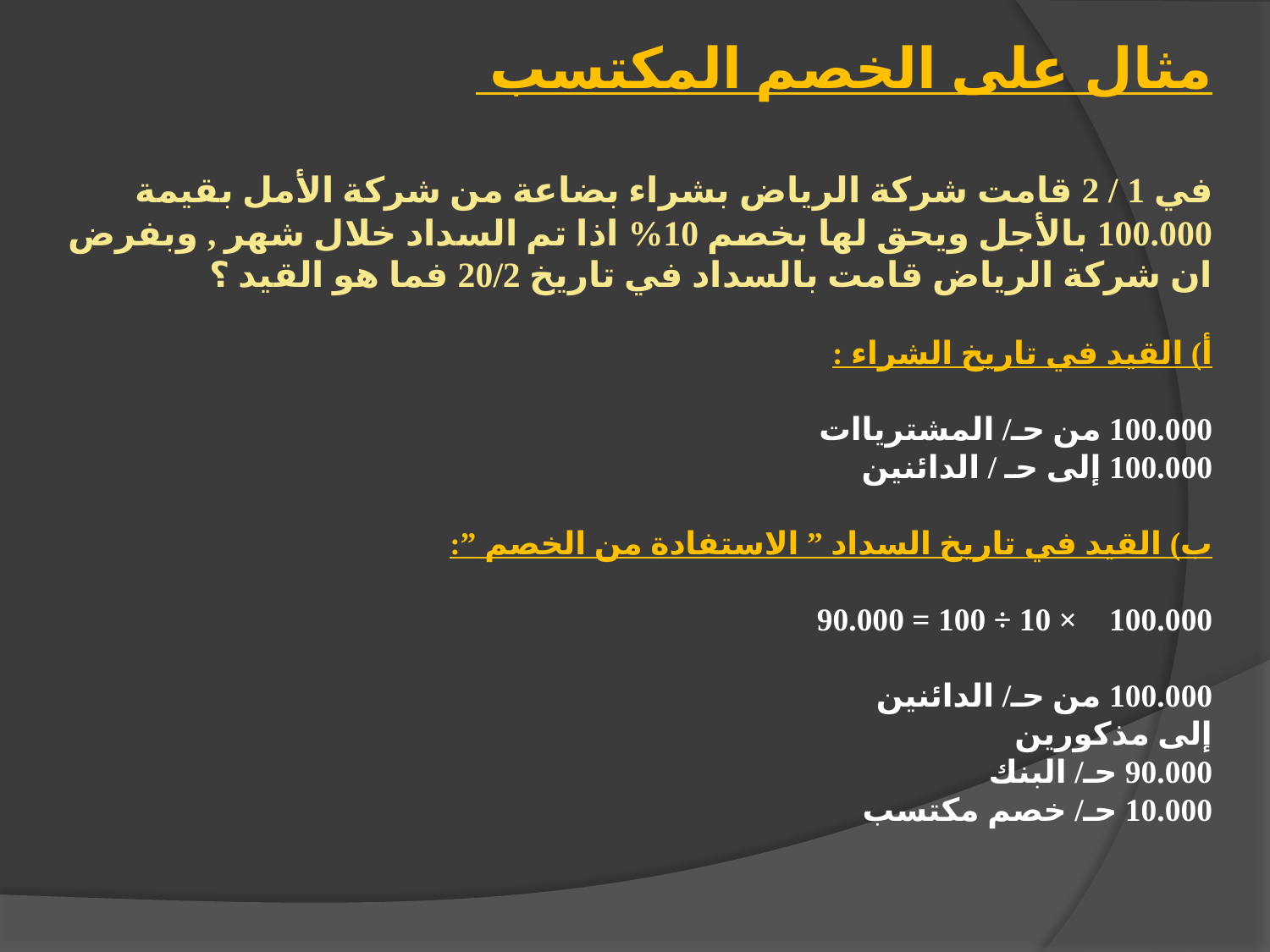

مثال على الخصم المكتسب

في 1 / 2 قامت شركة الرياض بشراء بضاعة من شركة الأمل بقيمة 100.000 بالأجل ويحق لها بخصم 10% اذا تم السداد خلال شهر , وبفرض ان شركة الرياض قامت بالسداد في تاريخ 20/2 فما هو القيد ؟

أ) القيد في تاريخ الشراء :
100.000 من حـ/ المشترياات
100.000 إلى حـ / الدائنين

ب) القيد في تاريخ السداد ” الاستفادة من الخصم ”:

100.000    × 10 ÷ 100 = 90.000
100.000 من حـ/ الدائنين
إلى مذكورين
90.000 حـ/ البنك
10.000 حـ/ خصم مكتسب